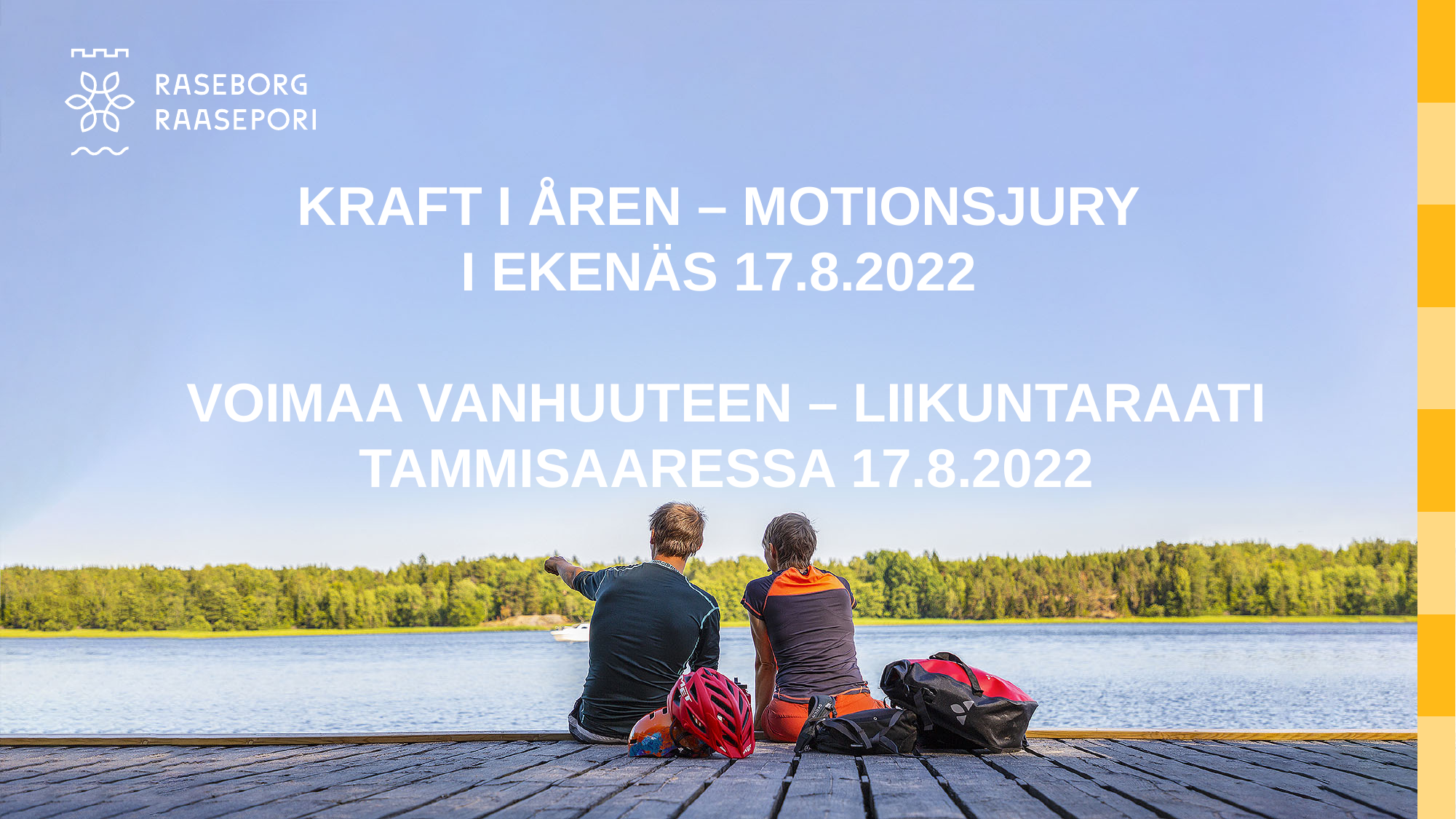

# KRAFT I ÅREN – MOTIONSJURY I EKENÄS 17.8.2022 VOIMAA VANHUUTEEN – LIIKUNTARAATI TAMMISAARESSA 17.8.2022
30.6.2022
Raseborgs stad | Namn | Evenemang
2